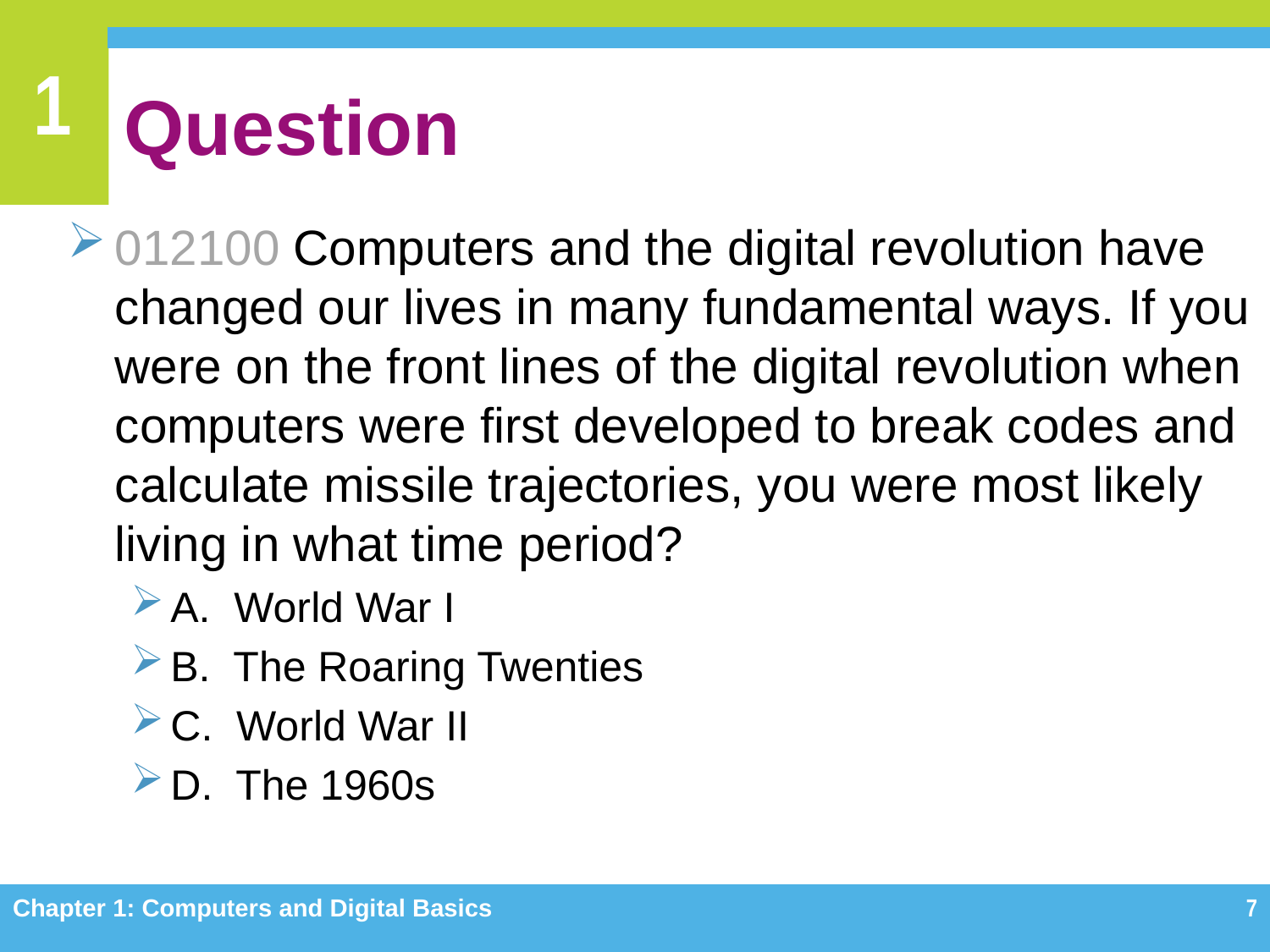

# Question
012100 Computers and the digital revolution have changed our lives in many fundamental ways. If you were on the front lines of the digital revolution when computers were first developed to break codes and calculate missile trajectories, you were most likely living in what time period?
A.  World War I
B.  The Roaring Twenties
C.  World War II
D.  The 1960s
Chapter 1: Computers and Digital Basics
7